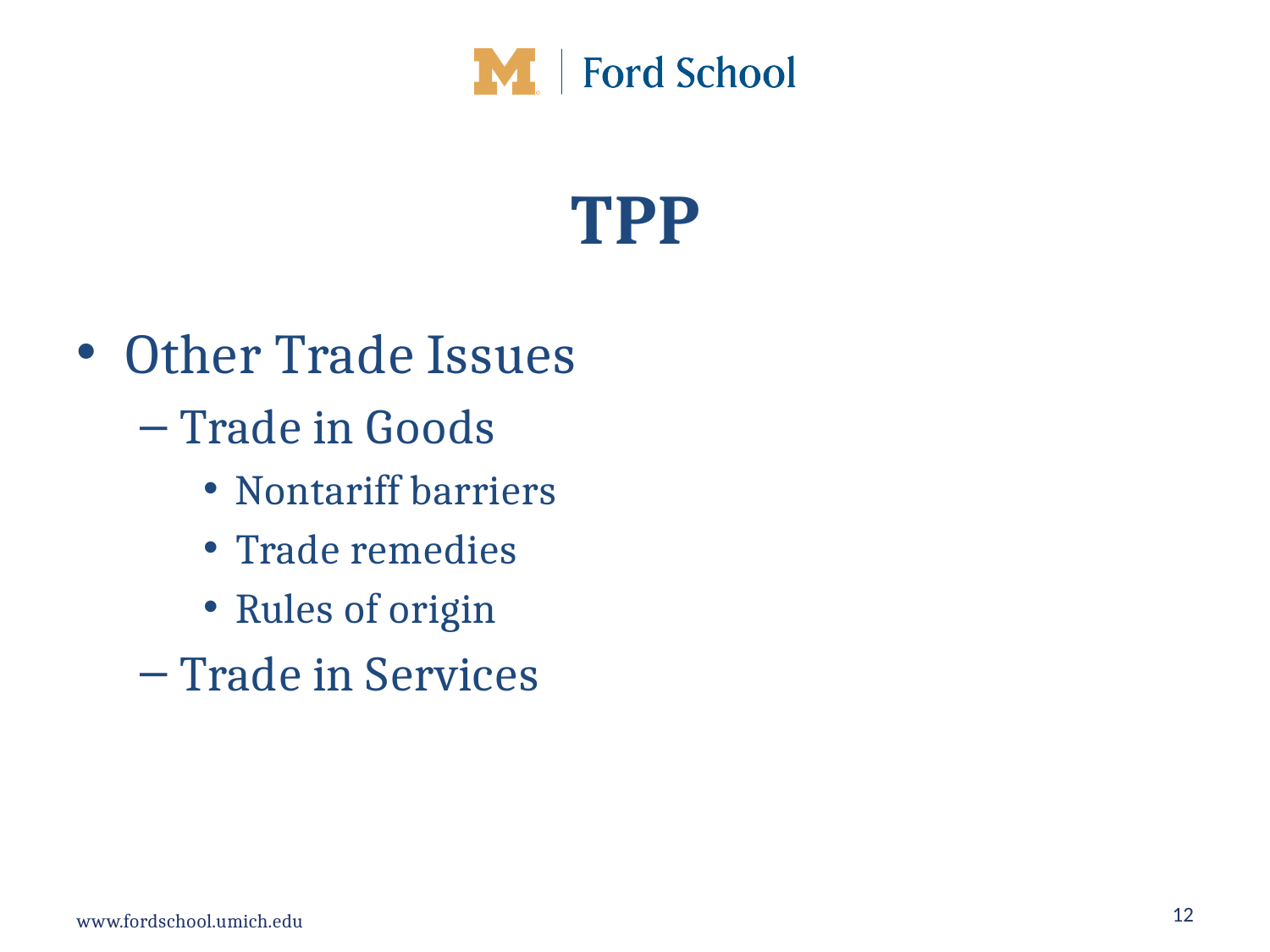

# TPP
Other Trade Issues
Trade in Goods
Nontariff barriers
Trade remedies
Rules of origin
Trade in Services
12